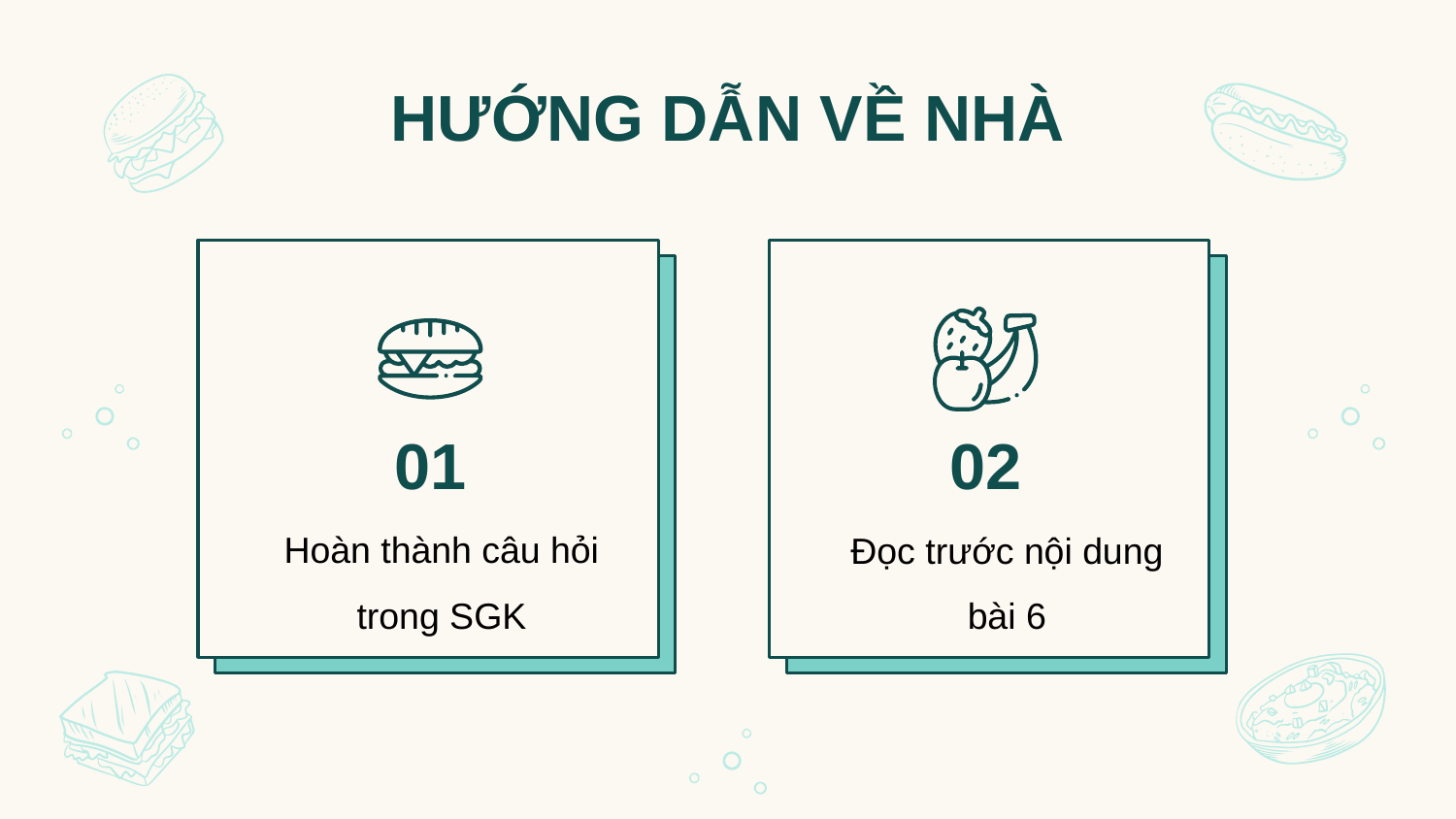

# HƯỚNG DẪN VỀ NHÀ

01
02
Hoàn thành câu hỏi trong SGK
Đọc trước nội dung bài 6